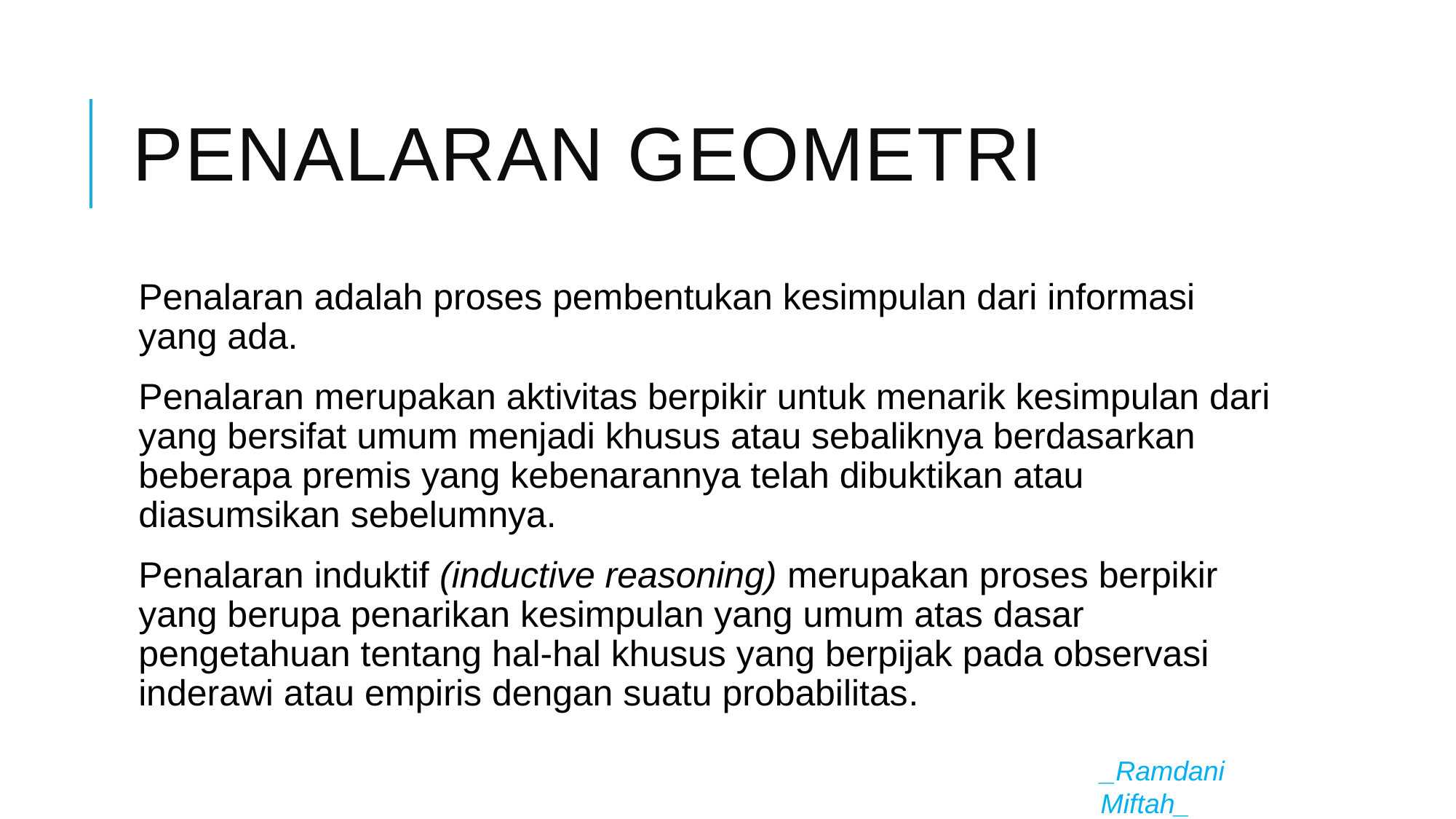

# Penalaran geometri
Penalaran adalah proses pembentukan kesimpulan dari informasi yang ada.
Penalaran merupakan aktivitas berpikir untuk menarik kesimpulan dari yang bersifat umum menjadi khusus atau sebaliknya berdasarkan beberapa premis yang kebenarannya telah dibuktikan atau diasumsikan sebelumnya.
Penalaran induktif (inductive reasoning) merupakan proses berpikir yang berupa penarikan kesimpulan yang umum atas dasar pengetahuan tentang hal-hal khusus yang berpijak pada observasi inderawi atau empiris dengan suatu probabilitas.